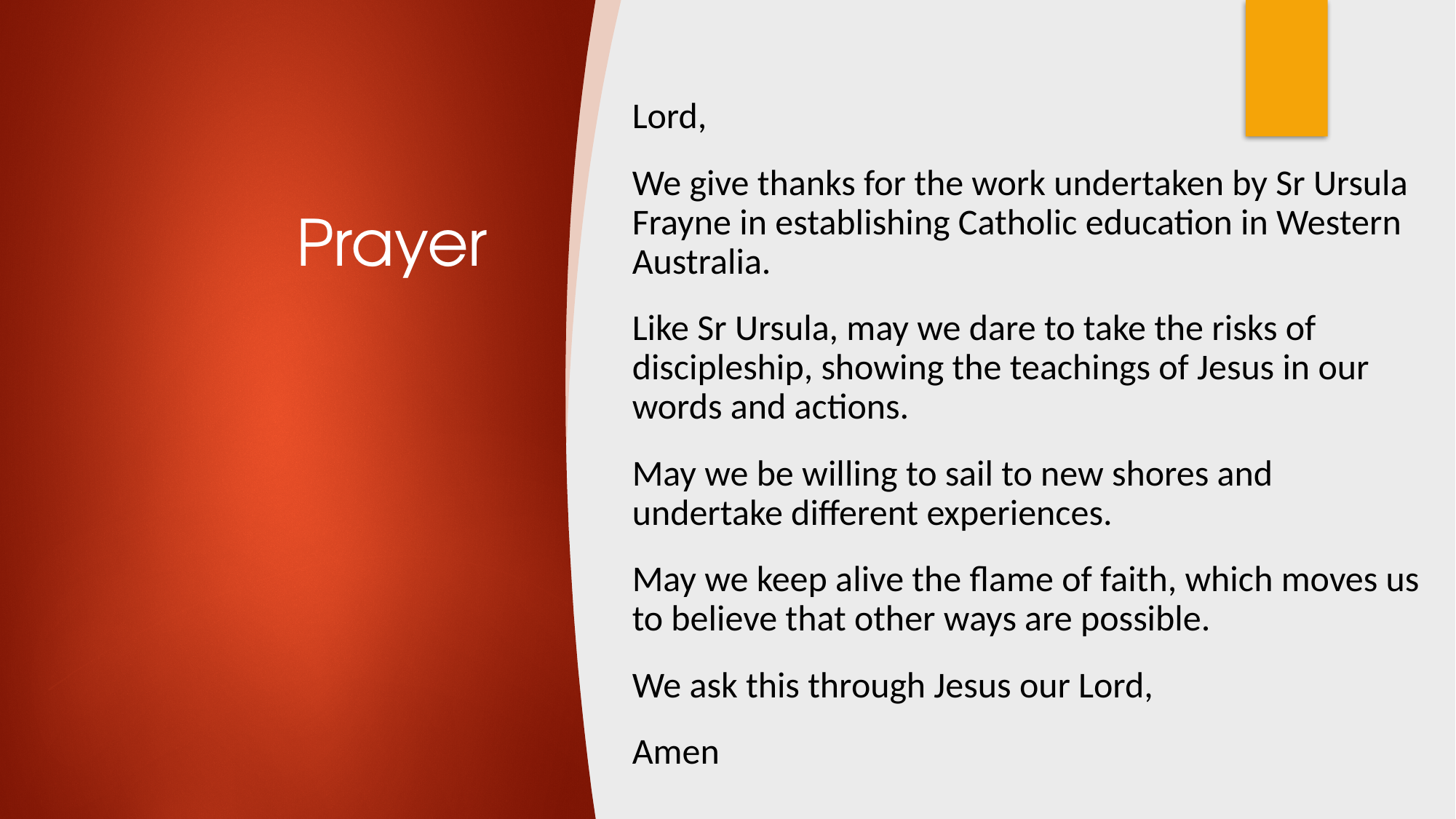

Lord,
We give thanks for the work undertaken by Sr Ursula Frayne in establishing Catholic education in Western Australia.
Like Sr Ursula, may we dare to take the risks of discipleship, showing the teachings of Jesus in our words and actions.
May we be willing to sail to new shores and undertake different experiences.
May we keep alive the flame of faith, which moves us to believe that other ways are possible.
We ask this through Jesus our Lord,
Amen

# Prayer